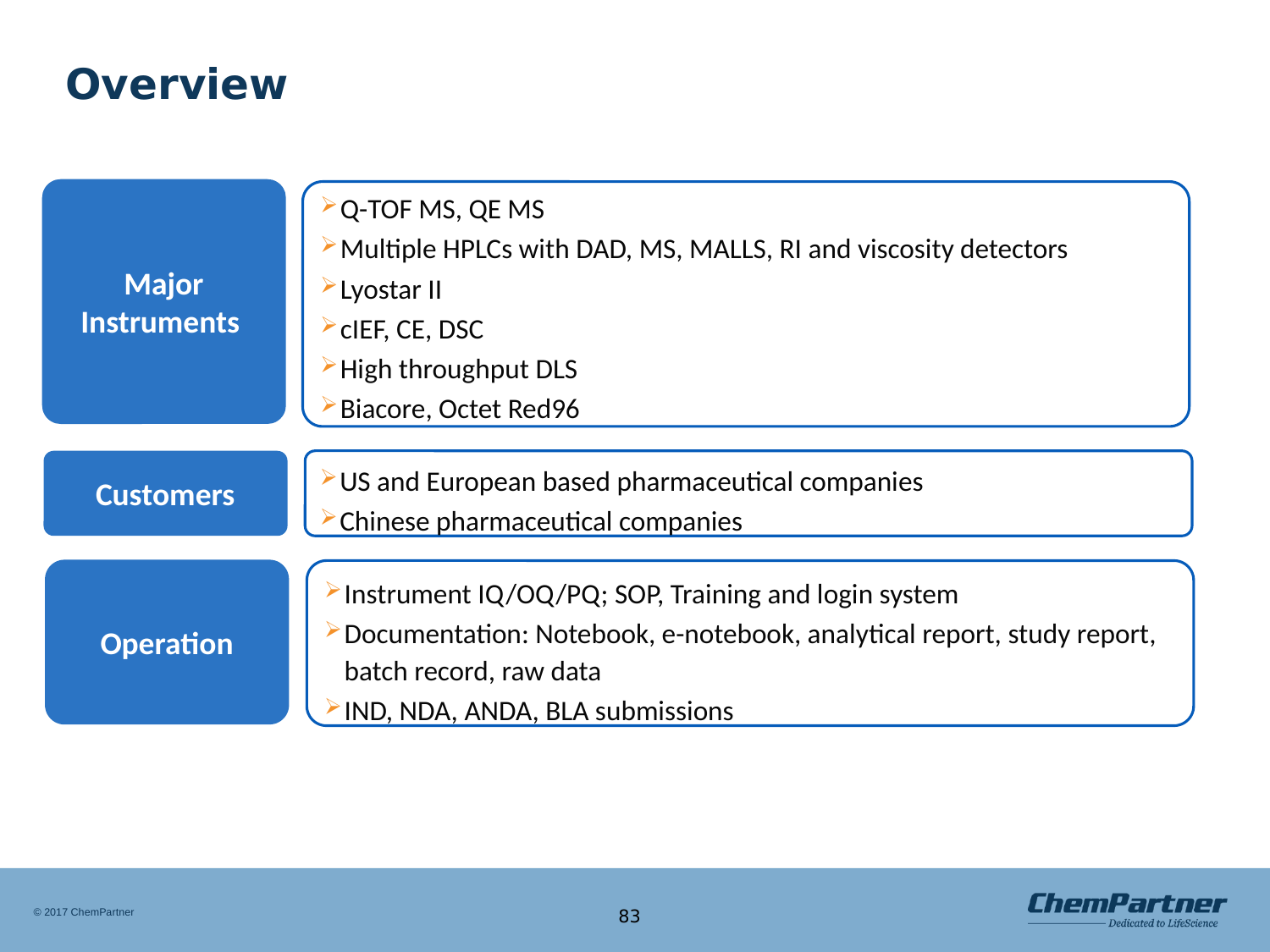

# Overview
Major Instruments
Q-TOF MS, QE MS
Multiple HPLCs with DAD, MS, MALLS, RI and viscosity detectors
Lyostar II
cIEF, CE, DSC
High throughput DLS
Biacore, Octet Red96
Customers
US and European based pharmaceutical companies
Chinese pharmaceutical companies
Operation
Instrument IQ/OQ/PQ; SOP, Training and login system
Documentation: Notebook, e-notebook, analytical report, study report, batch record, raw data
IND, NDA, ANDA, BLA submissions